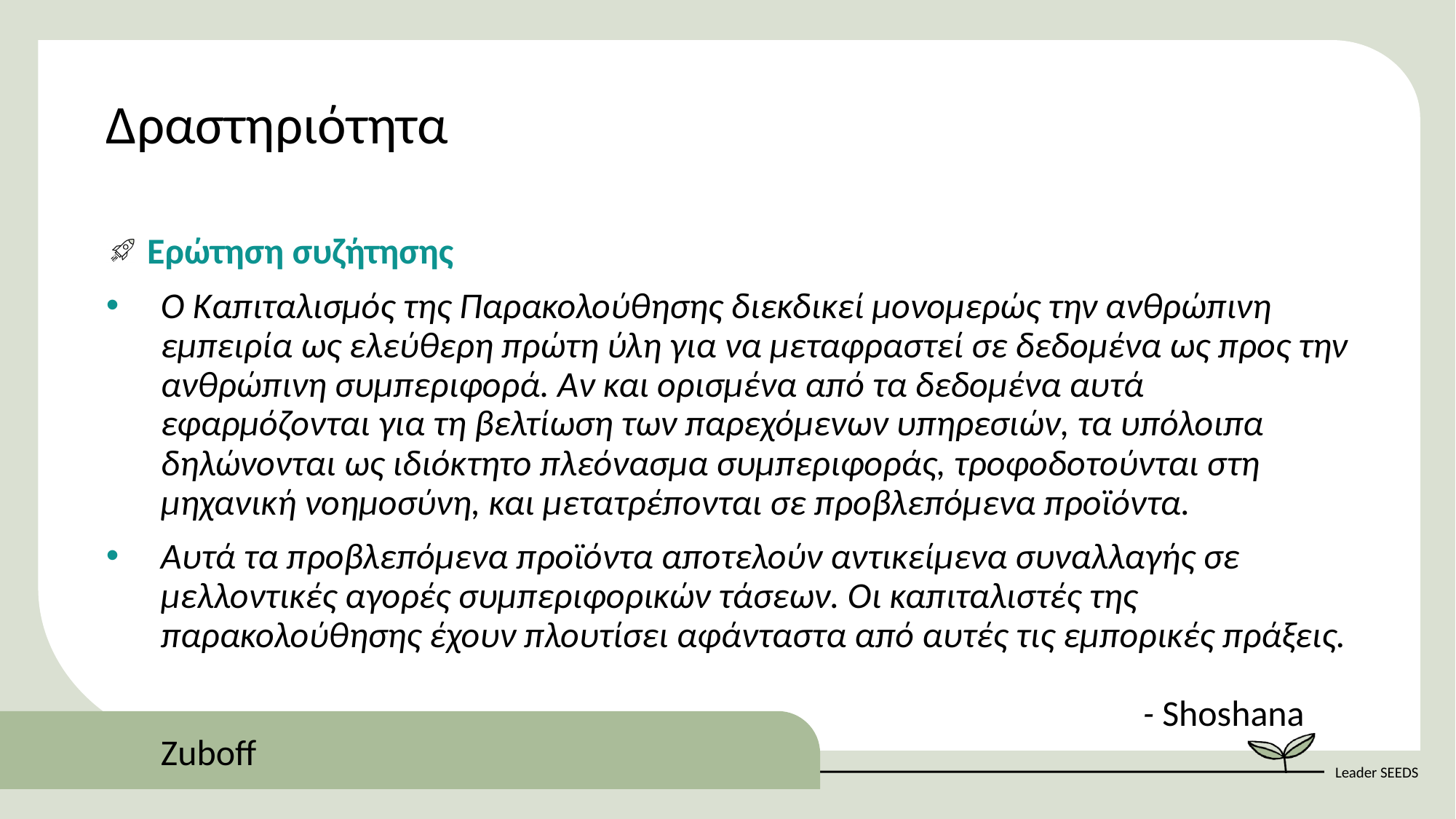

Δραστηριότητα
Ερώτηση συζήτησης
Ο Καπιταλισμός της Παρακολούθησης διεκδικεί μονομερώς την ανθρώπινη εμπειρία ως ελεύθερη πρώτη ύλη για να μεταφραστεί σε δεδομένα ως προς την ανθρώπινη συμπεριφορά. Αν και ορισμένα από τα δεδομένα αυτά εφαρμόζονται για τη βελτίωση των παρεχόμενων υπηρεσιών, τα υπόλοιπα δηλώνονται ως ιδιόκτητο πλεόνασμα συμπεριφοράς, τροφοδοτούνται στη μηχανική νοημοσύνη, και μετατρέπονται σε προβλεπόμενα προϊόντα.
Αυτά τα προβλεπόμενα προϊόντα αποτελούν αντικείμενα συναλλαγής σε μελλοντικές αγορές συμπεριφορικών τάσεων. Οι καπιταλιστές της παρακολούθησης έχουν πλουτίσει αφάνταστα από αυτές τις εμπορικές πράξεις. 																			- Shoshana Zuboff